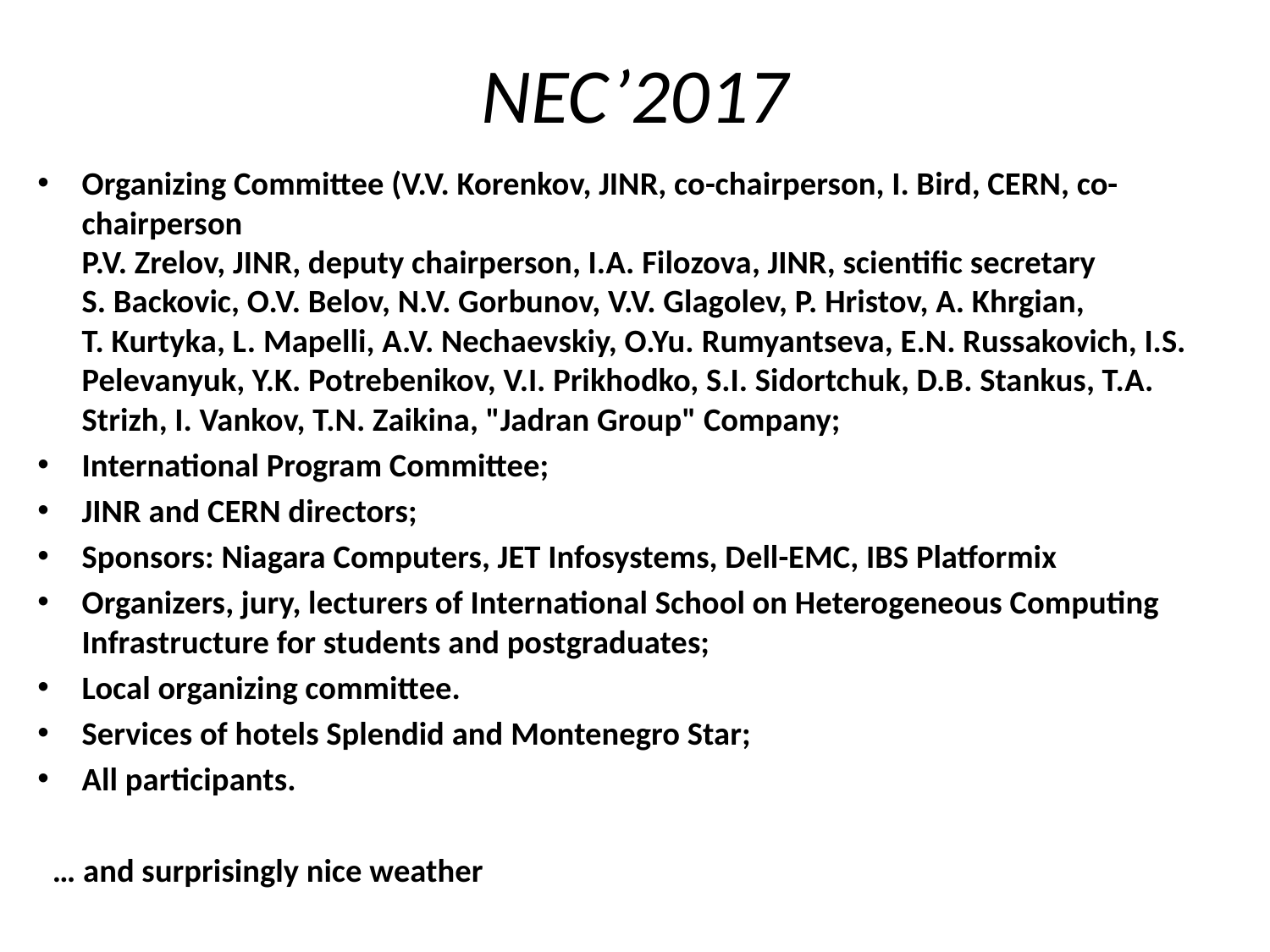

# NEC’2017
Organizing Committee (V.V. Korenkov, JINR, co-chairperson, I. Bird, CERN, co-chairperson
P.V. Zrelov, JINR, deputy chairperson, I.A. Filozova, JINR, scientific secretary
S. Backovic, O.V. Belov, N.V. Gorbunov, V.V. Glagolev, P. Hristov, A. Khrgian,
T. Kurtyka, L. Mapelli, A.V. Nechaevskiy, O.Yu. Rumyantseva, E.N. Russakovich, I.S. Pelevanyuk, Y.K. Potrebenikov, V.I. Prikhodko, S.I. Sidortchuk, D.B. Stankus, T.A. Strizh, I. Vankov, T.N. Zaikina, "Jadran Group" Company;
International Program Committee;
JINR and CERN directors;
Sponsors: Niagara Computers, JET Infosystems, Dell-EMC, IBS Platformix
Organizers, jury, lecturers of International School on Heterogeneous Computing Infrastructure for students and postgraduates;
Local organizing committee.
Services of hotels Splendid and Montenegro Star;
All participants.

  … and surprisingly nice weather